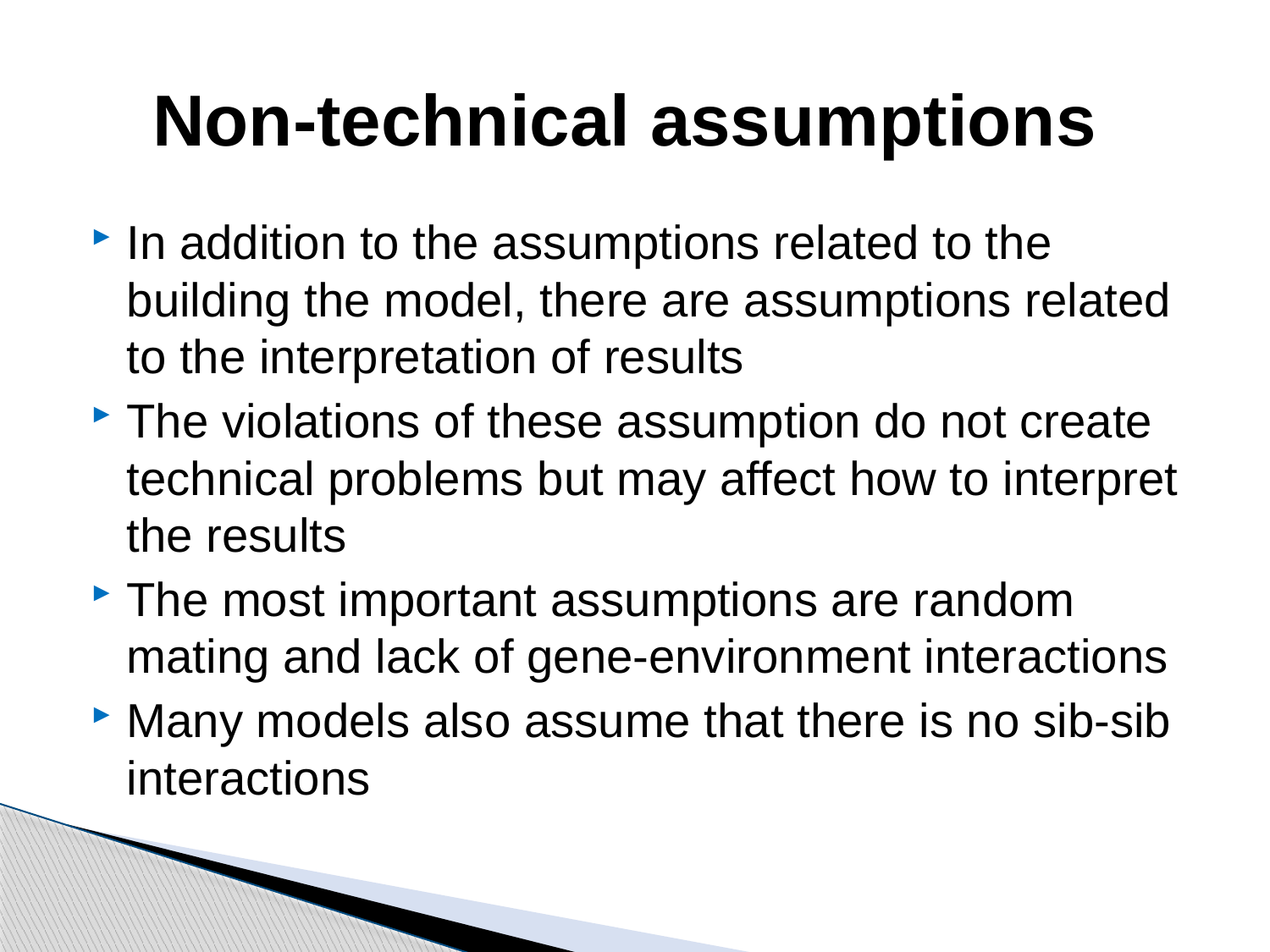

# Non-technical assumptions
In addition to the assumptions related to the building the model, there are assumptions related to the interpretation of results
The violations of these assumption do not create technical problems but may affect how to interpret the results
The most important assumptions are random mating and lack of gene-environment interactions
Many models also assume that there is no sib-sib interactions